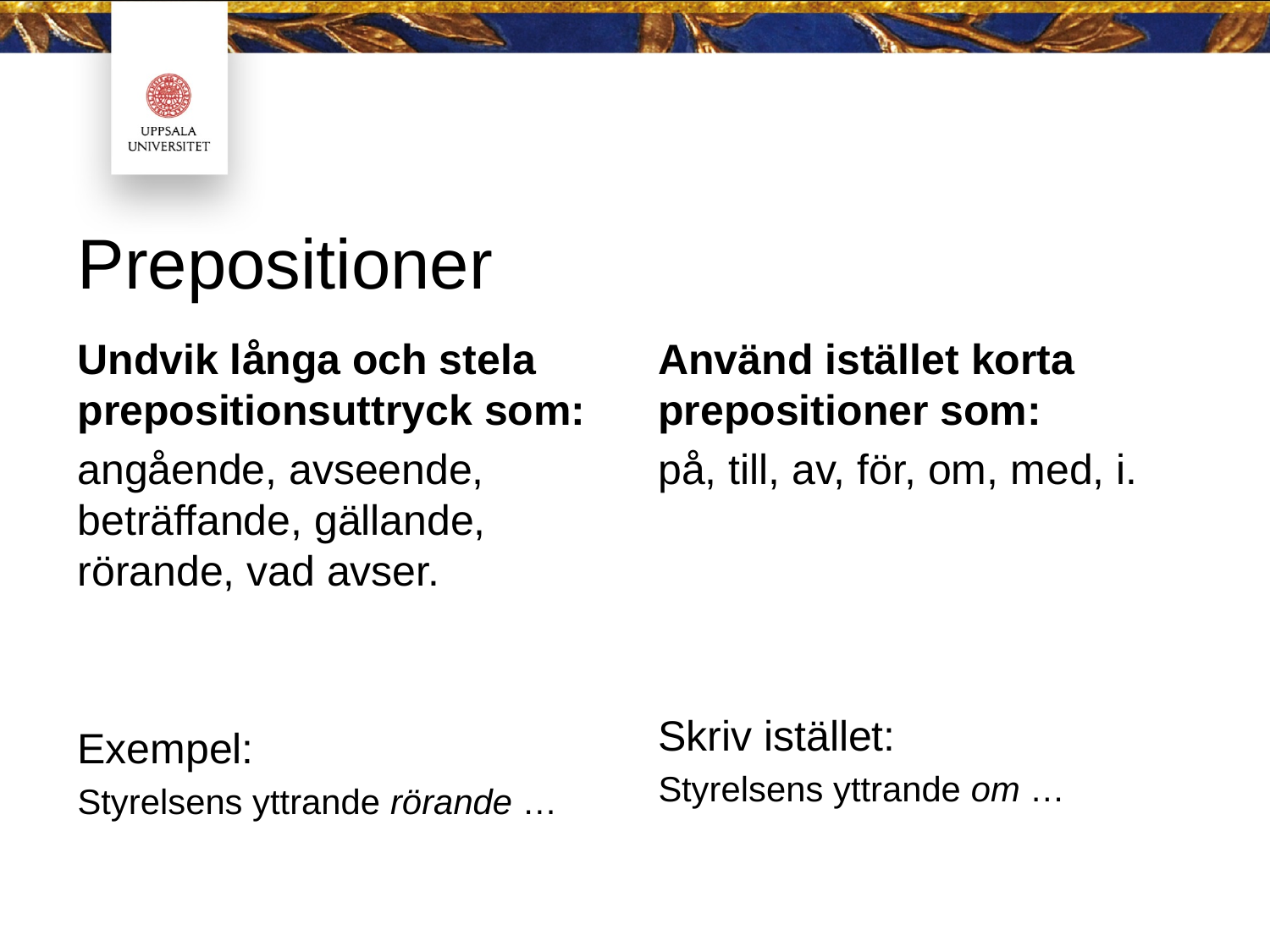

# Prepositioner
Undvik långa och stela prepositionsuttryck som:
angående, avseende, beträffande, gällande, rörande, vad avser.

Exempel:
Styrelsens yttrande rörande …
Använd istället korta prepositioner som:
på, till, av, för, om, med, i.

Skriv istället:
Styrelsens yttrande om …